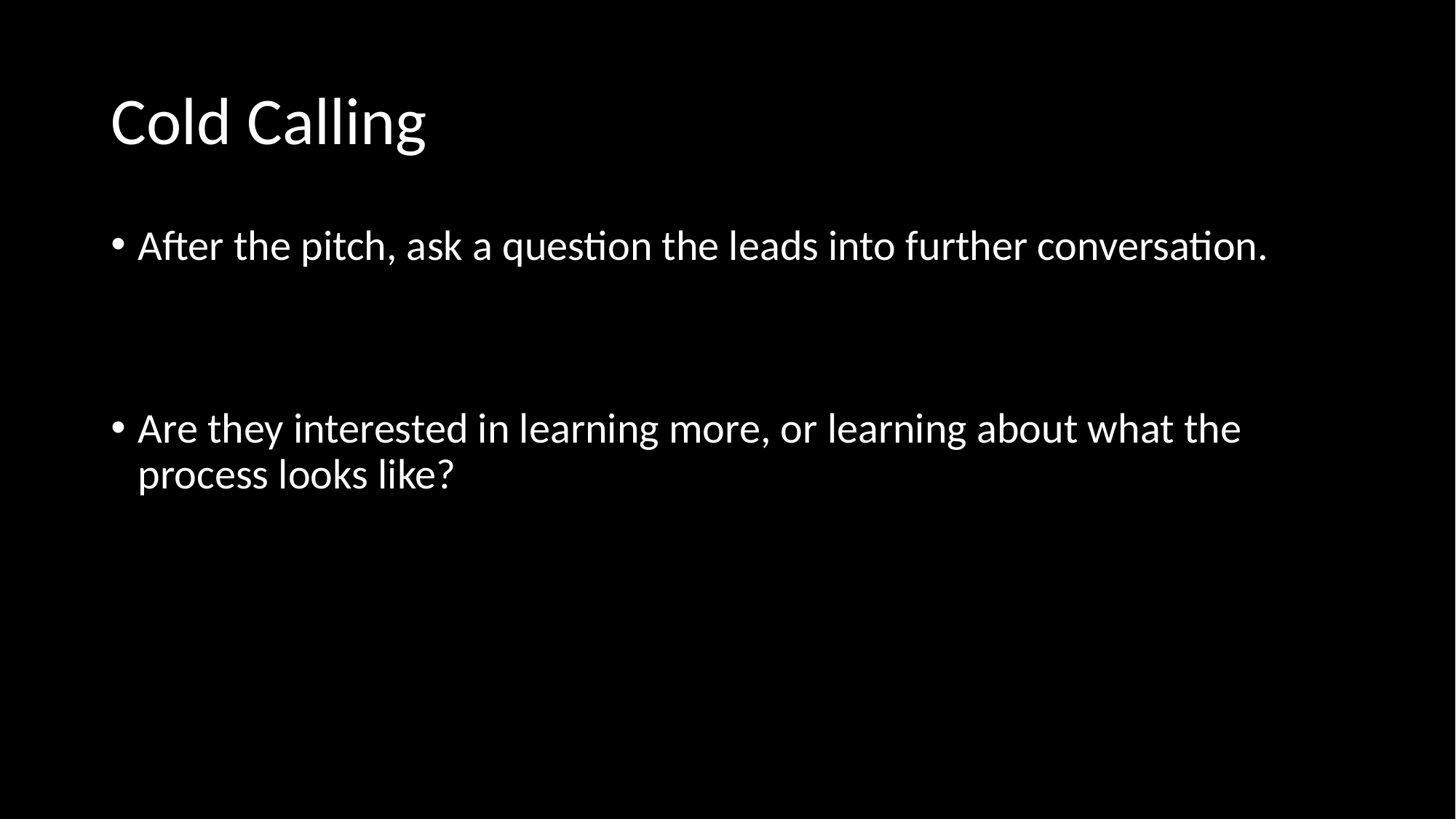

# Cold Calling
After the pitch, ask a question the leads into further conversation.

Are they interested in learning more, or learning about what the process looks like?